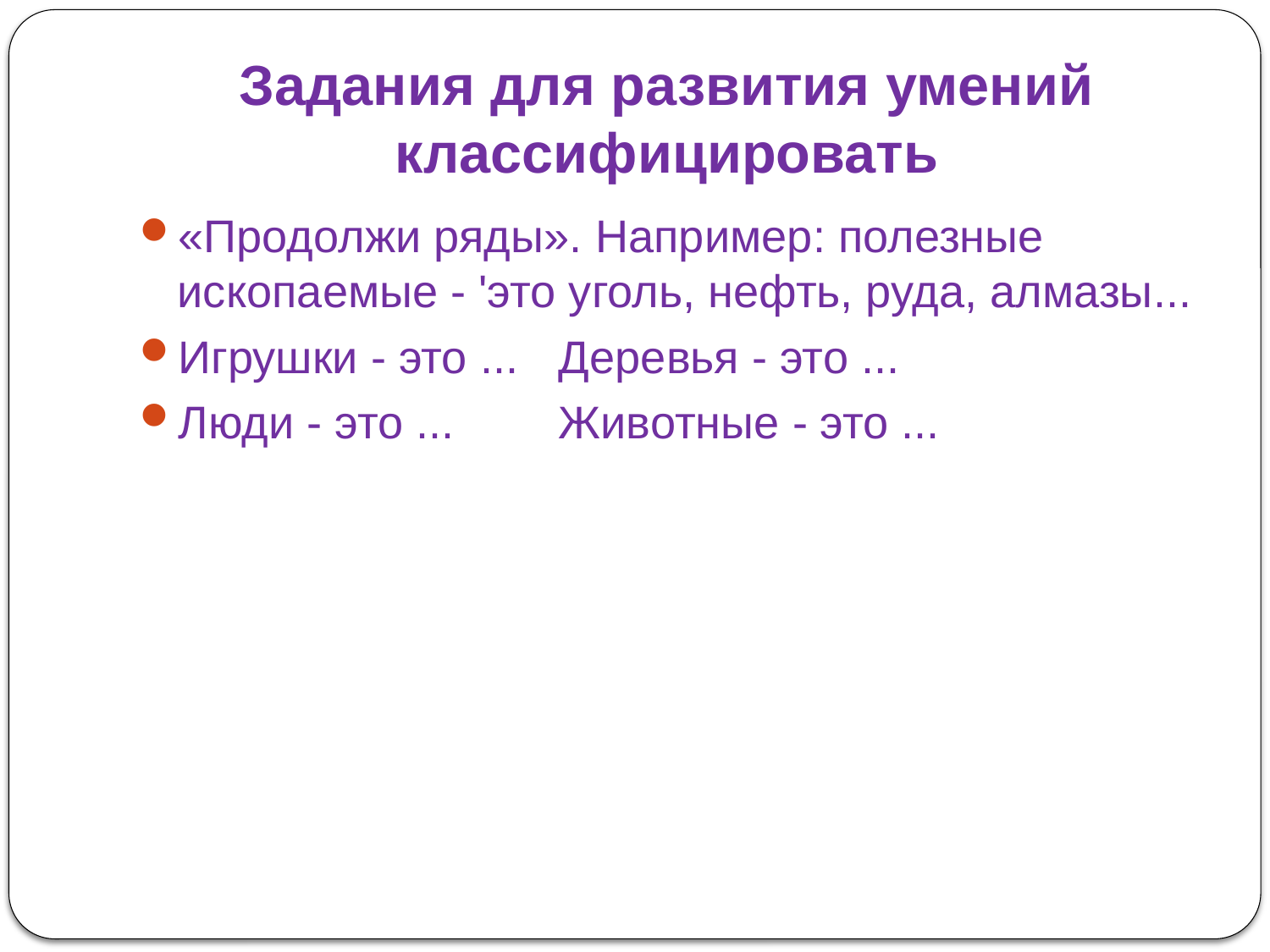

# Задания для развития умений классифицировать
«Продолжи ряды». Например: полезные ископаемые - 'это уголь, нефть, руда, алмазы...
Игрушки - это ...	Деревья - это ...
Люди - это ...	Животные - это ...